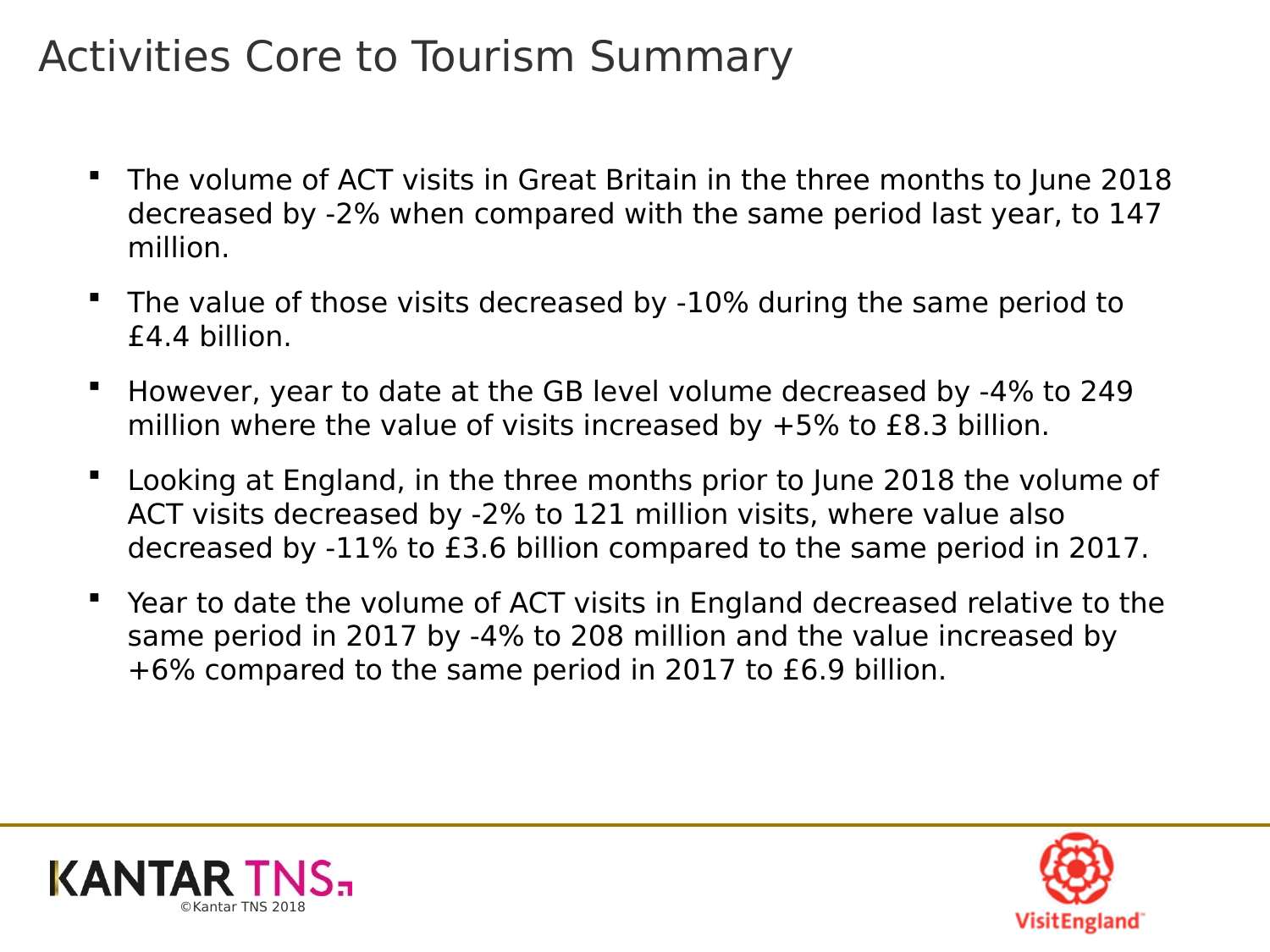

# Activities Core to Tourism Summary
The volume of ACT visits in Great Britain in the three months to June 2018 decreased by -2% when compared with the same period last year, to 147 million.
The value of those visits decreased by -10% during the same period to £4.4 billion.
However, year to date at the GB level volume decreased by -4% to 249 million where the value of visits increased by +5% to £8.3 billion.
Looking at England, in the three months prior to June 2018 the volume of ACT visits decreased by -2% to 121 million visits, where value also decreased by -11% to £3.6 billion compared to the same period in 2017.
Year to date the volume of ACT visits in England decreased relative to the same period in 2017 by -4% to 208 million and the value increased by +6% compared to the same period in 2017 to £6.9 billion.